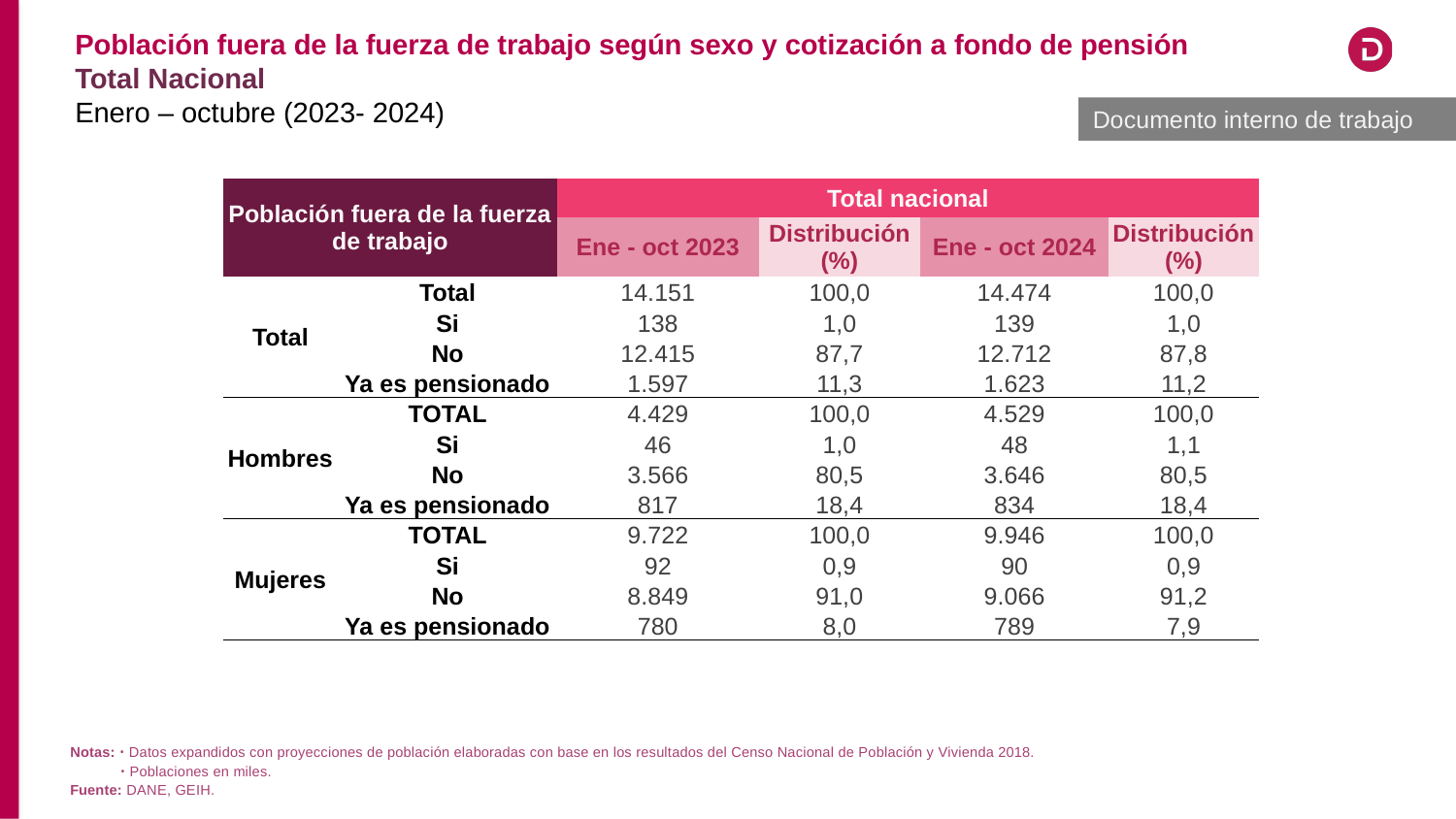

Población fuera de la fuerza de trabajo según sexo y cotización a fondo de pensión
Total Nacional
Enero – octubre (2023- 2024)
Documento interno de trabajo
| Población fuera de la fuerza de trabajo |  | Total nacional |  |  |  |
| --- | --- | --- | --- | --- | --- |
|  |  | Ene - oct 2023 | Distribución (%) | Ene - oct 2024 | Distribución (%) |
| Total | Total | 14.151 | 100,0 | 14.474 | 100,0 |
|  | Si | 138 | 1,0 | 139 | 1,0 |
|  | No | 12.415 | 87,7 | 12.712 | 87,8 |
|  | Ya es pensionado | 1.597 | 11,3 | 1.623 | 11,2 |
| Hombres | TOTAL | 4.429 | 100,0 | 4.529 | 100,0 |
|  | Si | 46 | 1,0 | 48 | 1,1 |
|  | No | 3.566 | 80,5 | 3.646 | 80,5 |
|  | Ya es pensionado | 817 | 18,4 | 834 | 18,4 |
| Mujeres | TOTAL | 9.722 | 100,0 | 9.946 | 100,0 |
|  | Si | 92 | 0,9 | 90 | 0,9 |
|  | No | 8.849 | 91,0 | 9.066 | 91,2 |
|  | Ya es pensionado | 780 | 8,0 | 789 | 7,9 |
Notas: ᛫ Datos expandidos con proyecciones de población elaboradas con base en los resultados del Censo Nacional de Población y Vivienda 2018.
            ᛫ Poblaciones en miles.
Fuente: DANE, GEIH.